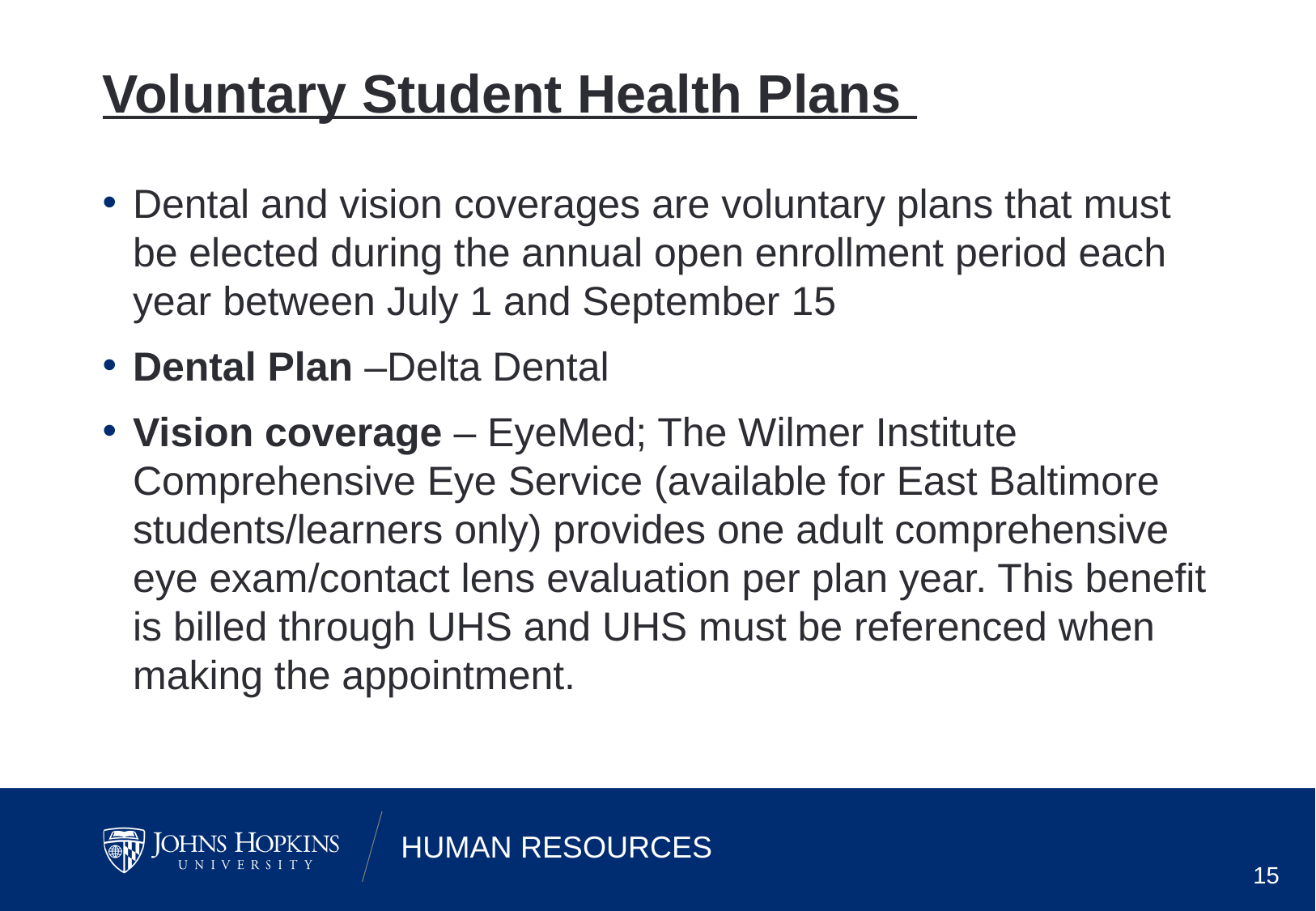

# Voluntary Student Health Plans
Dental and vision coverages are voluntary plans that must be elected during the annual open enrollment period each year between July 1 and September 15
Dental Plan –Delta Dental
Vision coverage – EyeMed; The Wilmer Institute Comprehensive Eye Service (available for East Baltimore students/learners only) provides one adult comprehensive eye exam/contact lens evaluation per plan year. This benefit is billed through UHS and UHS must be referenced when making the appointment.
15